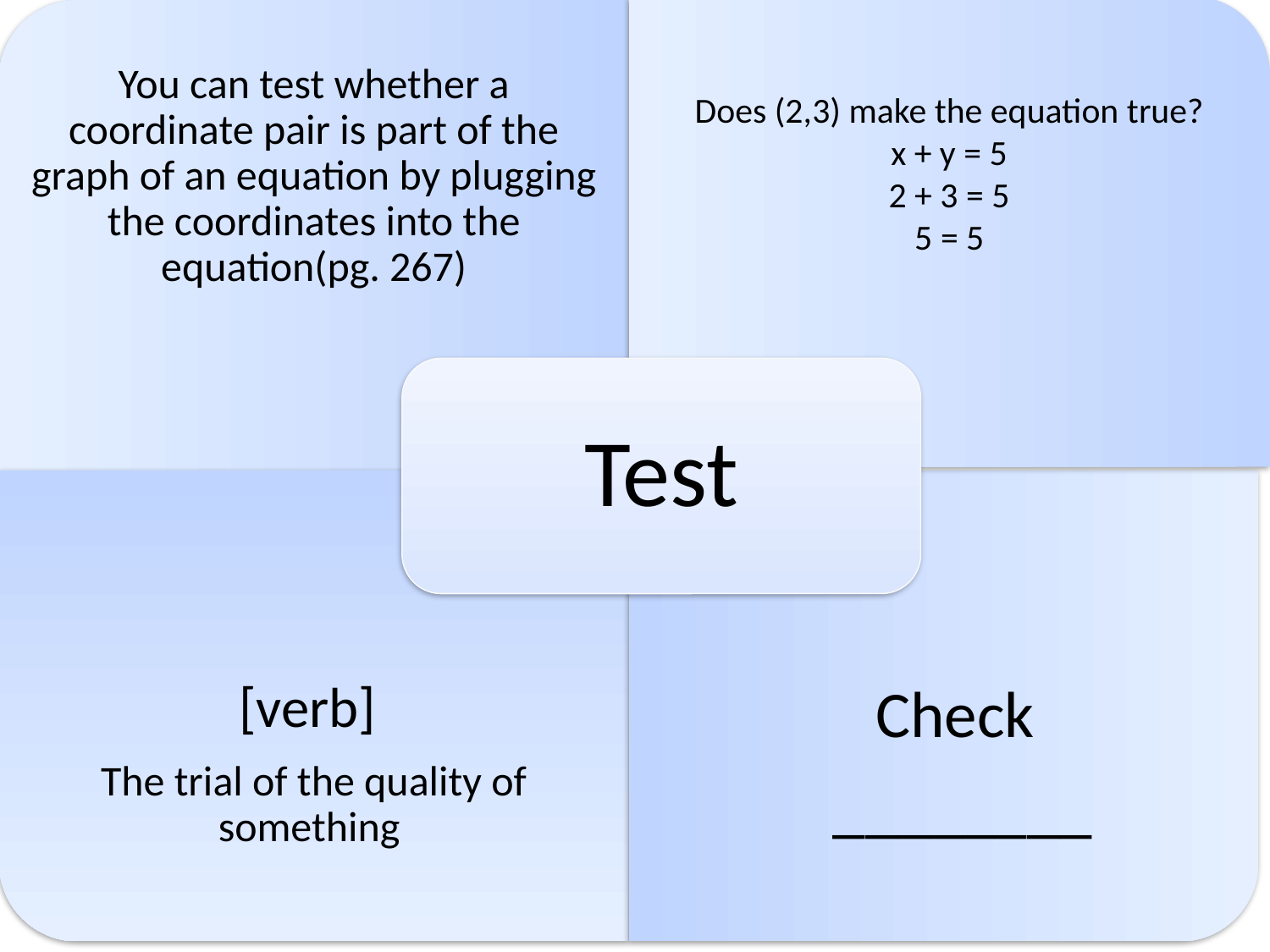

You can test whether a coordinate pair is part of the graph of an equation by plugging the coordinates into the equation(pg. 267)

Does (2,3) make the equation true?
x + y = 5
2 + 3 = 5
5 = 5

Test

Check
 ________

[verb]
The trial of the quality of something